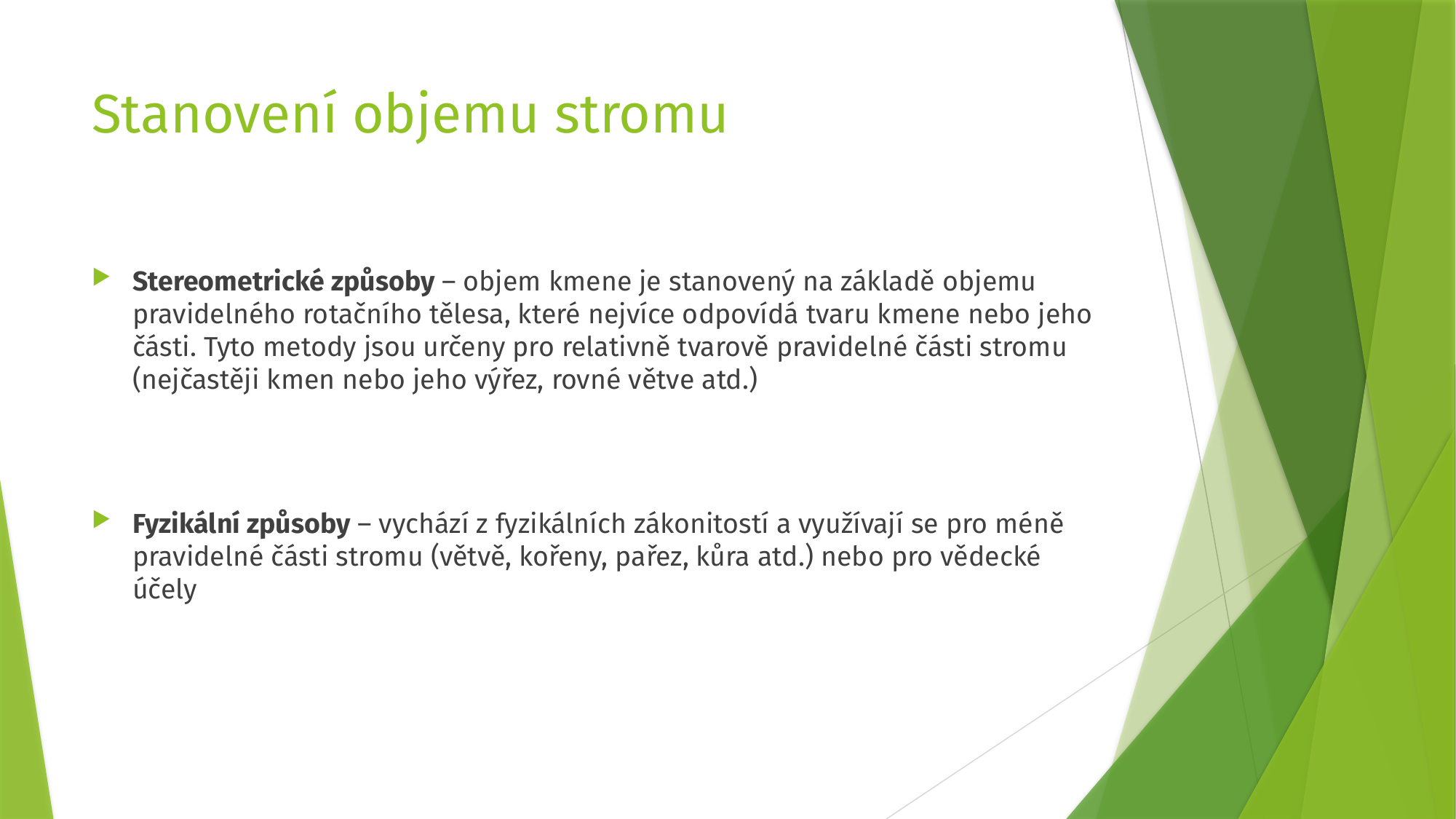

# Stanovení objemu stromu
Stereometrické způsoby – objem kmene je stanovený na základě objemu pravidelného rotačního tělesa, které nejvíce odpovídá tvaru kmene nebo jeho části. Tyto metody jsou určeny pro relativně tvarově pravidelné části stromu (nejčastěji kmen nebo jeho výřez, rovné větve atd.)

Fyzikální způsoby – vychází z fyzikálních zákonitostí a využívají se pro méně pravidelné části stromu (větvě, kořeny, pařez, kůra atd.) nebo pro vědecké účely